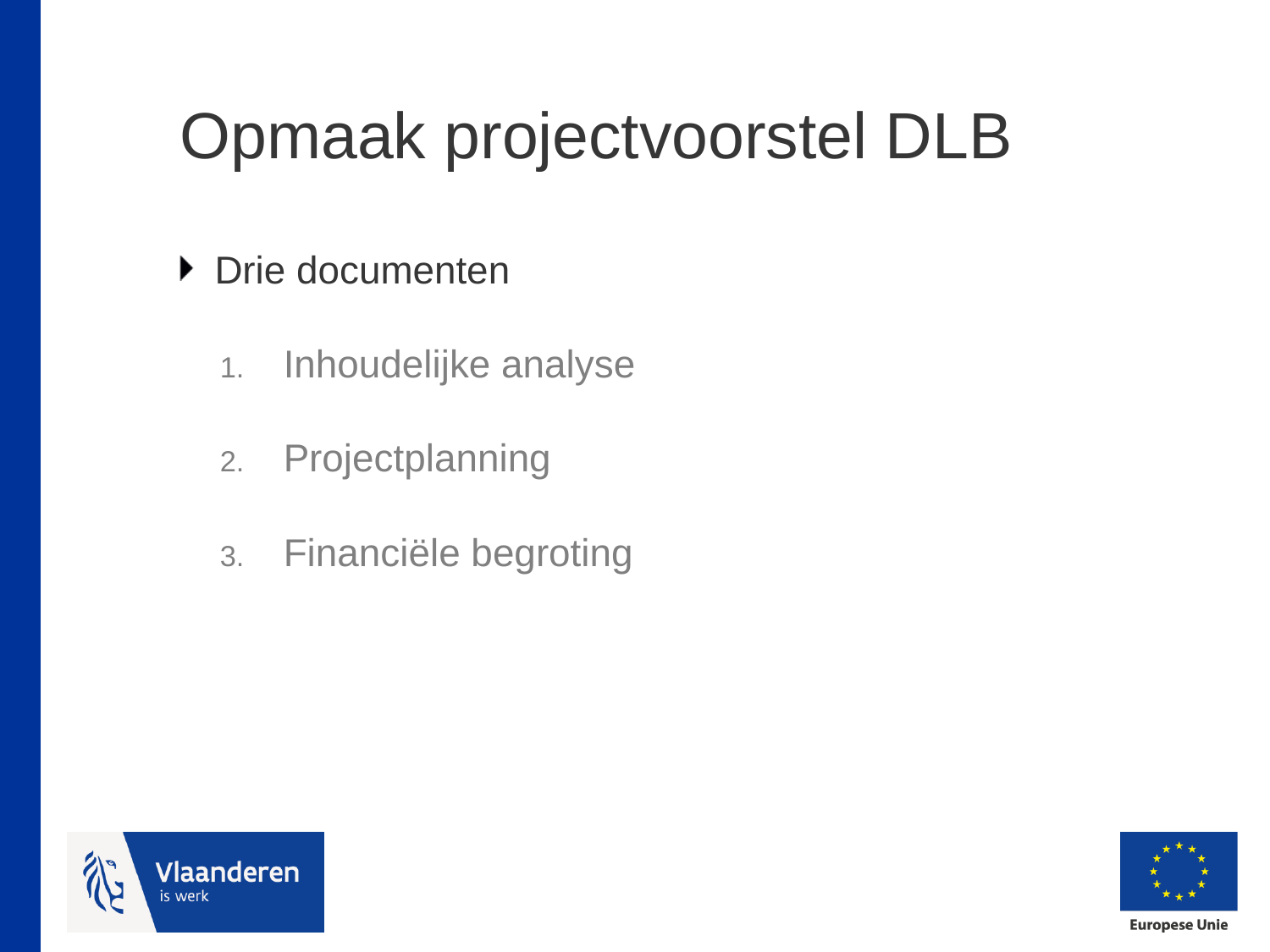

# Opmaak projectvoorstel DLB

Drie documenten

Inhoudelijke analyse

Projectplanning

Financiële begroting